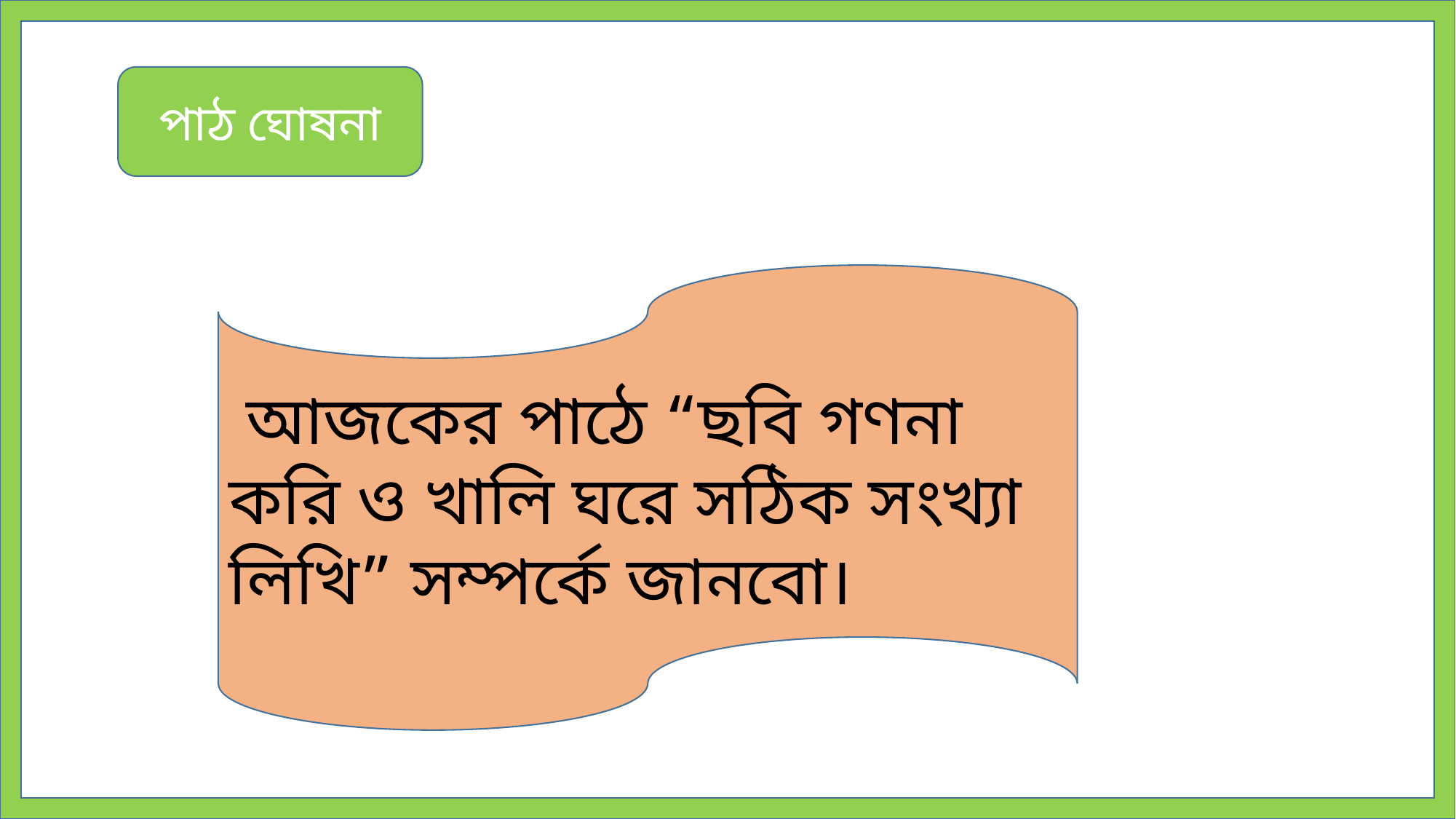

পাঠ ঘোষনা
 আজকের পাঠে “ছবি গণনা করি ও খালি ঘরে সঠিক সংখ্যা লিখি” সম্পর্কে জানবো।